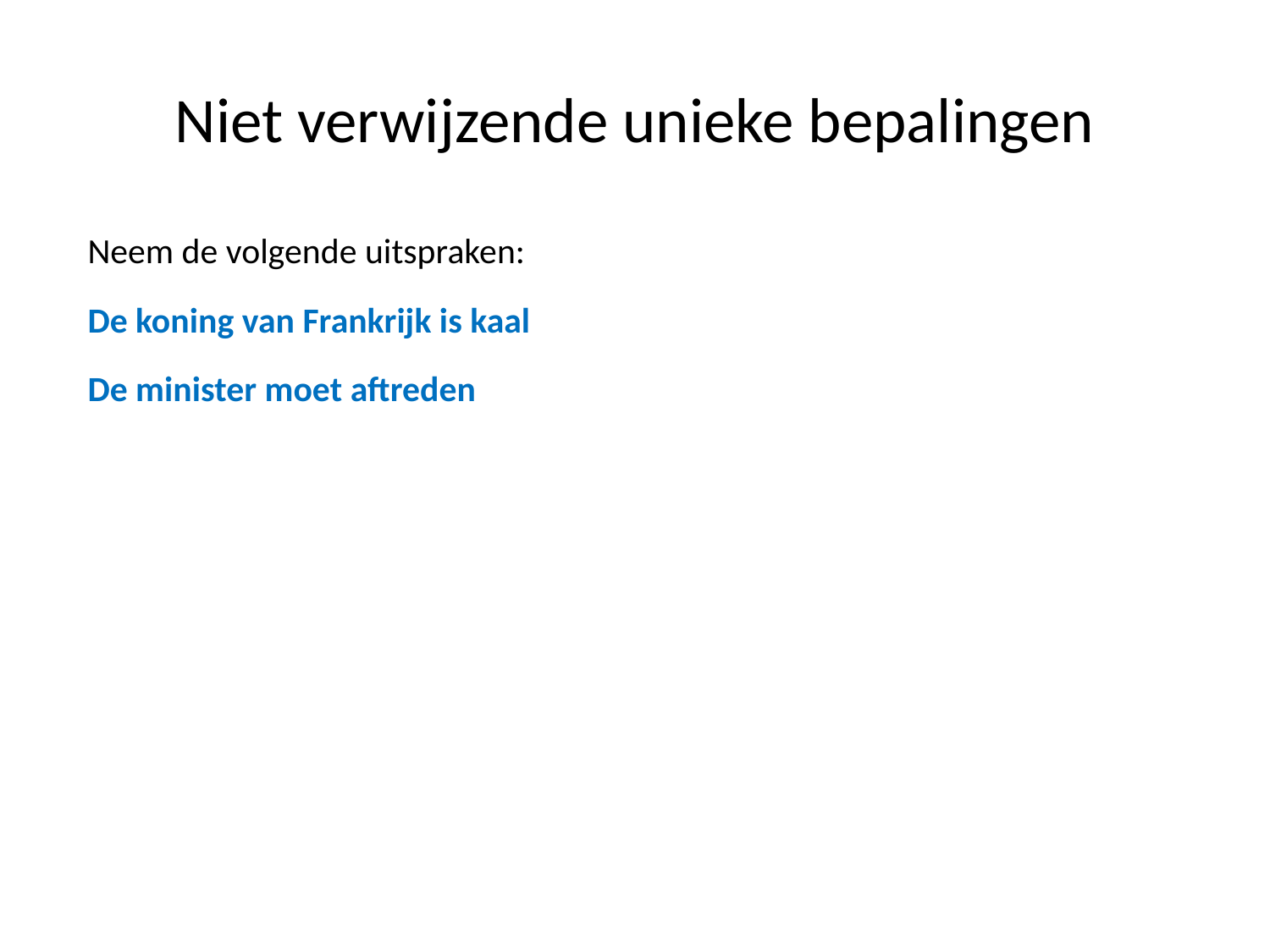

# Niet verwijzende unieke bepalingen
Neem de volgende uitspraken:

De koning van Frankrijk is kaal

De minister moet aftreden